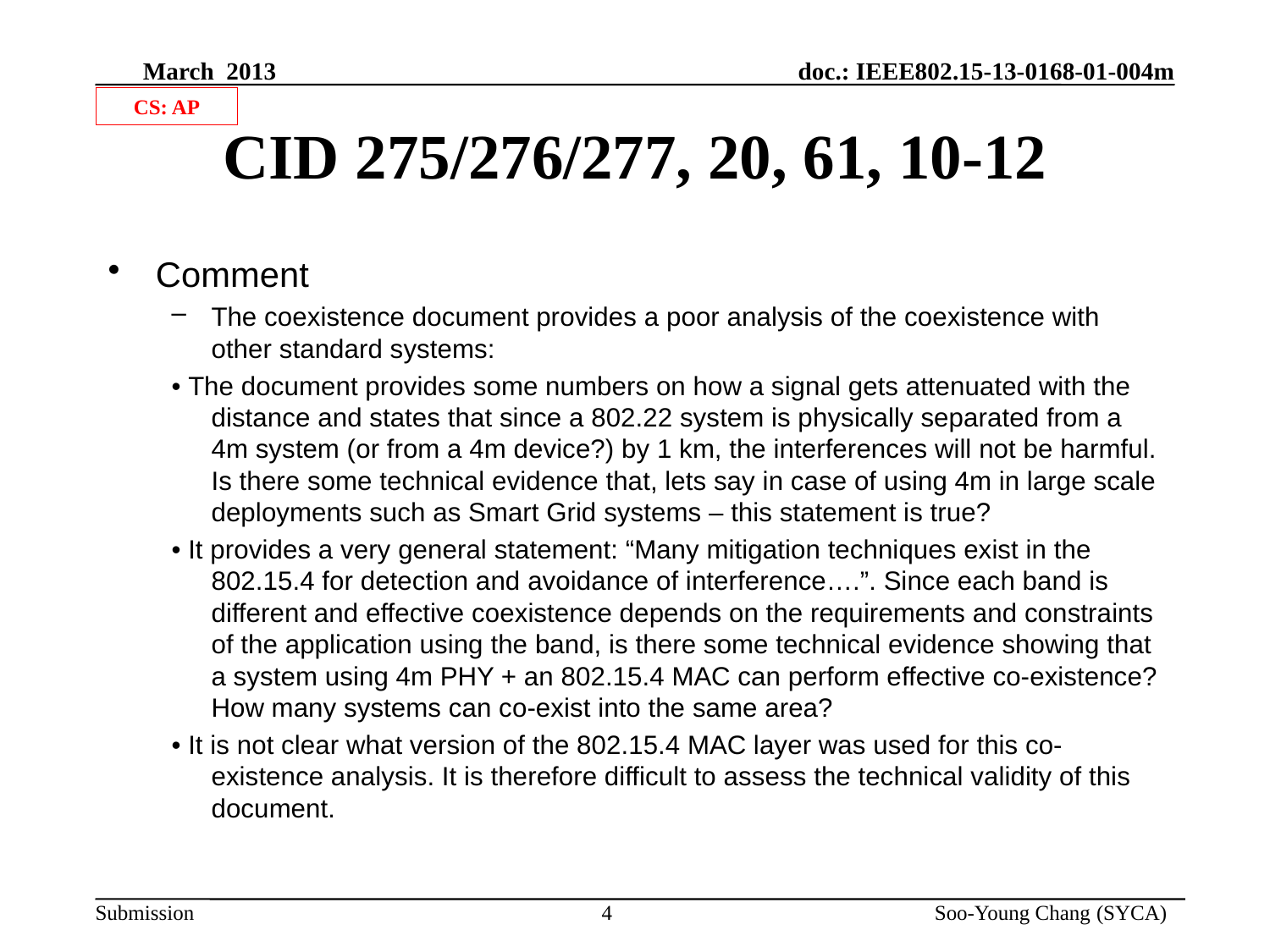

CS: AP
# CID 275/276/277, 20, 61, 10-12
Comment
The coexistence document provides a poor analysis of the coexistence with other standard systems:
• The document provides some numbers on how a signal gets attenuated with the distance and states that since a 802.22 system is physically separated from a 4m system (or from a 4m device?) by 1 km, the interferences will not be harmful. Is there some technical evidence that, lets say in case of using 4m in large scale deployments such as Smart Grid systems – this statement is true?
• It provides a very general statement: “Many mitigation techniques exist in the 802.15.4 for detection and avoidance of interference….”. Since each band is different and effective coexistence depends on the requirements and constraints of the application using the band, is there some technical evidence showing that a system using 4m PHY + an 802.15.4 MAC can perform effective co-existence? How many systems can co-exist into the same area?
• It is not clear what version of the 802.15.4 MAC layer was used for this co-existence analysis. It is therefore difficult to assess the technical validity of this document.